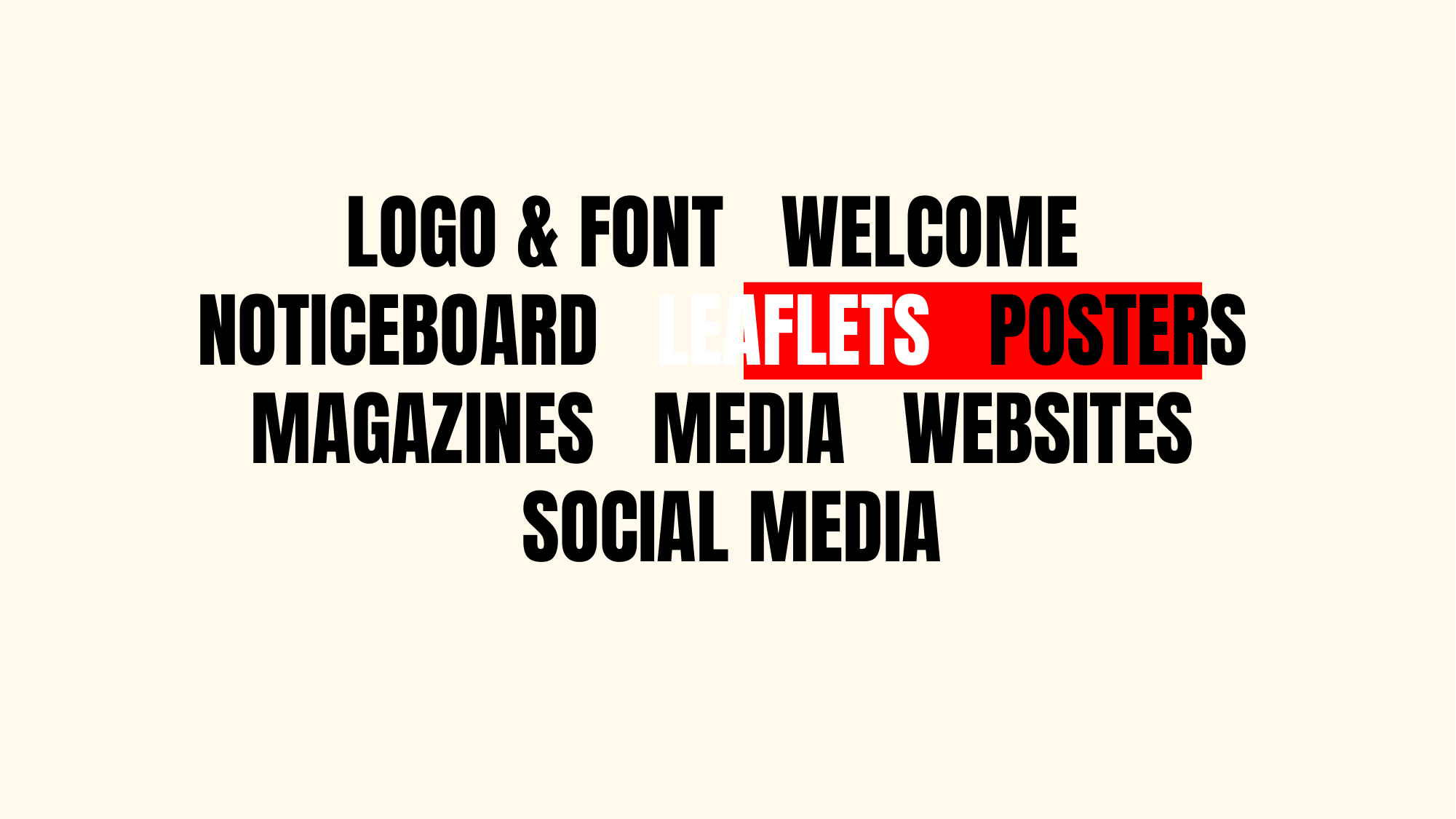

LOGO & FONT   WELCOME   NOTICEBOARD   LEAFLETS   POSTERS   MAGAZINES   MEDIA   WEBSITES   SOCIAL MEDIA